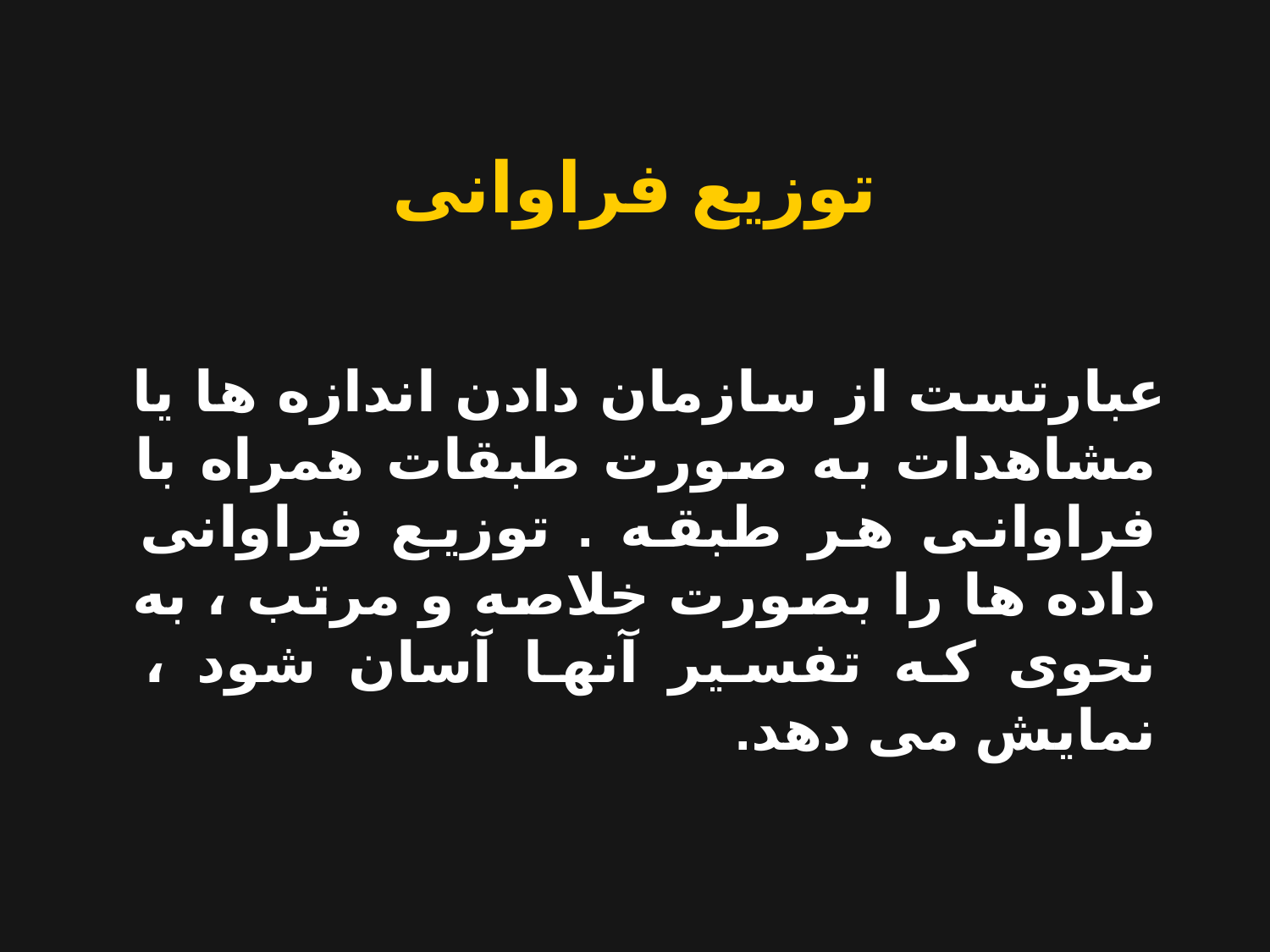

توزیع فراوانی
  عبارتست از سازمان دادن اندازه ها یا مشاهدات به صورت طبقات همراه با فراوانی هر طبقه . توزیع فراوانی داده ها را بصورت خلاصه و مرتب ، به نحوی که تفسیر آنها آسان شود ، نمایش می دهد.